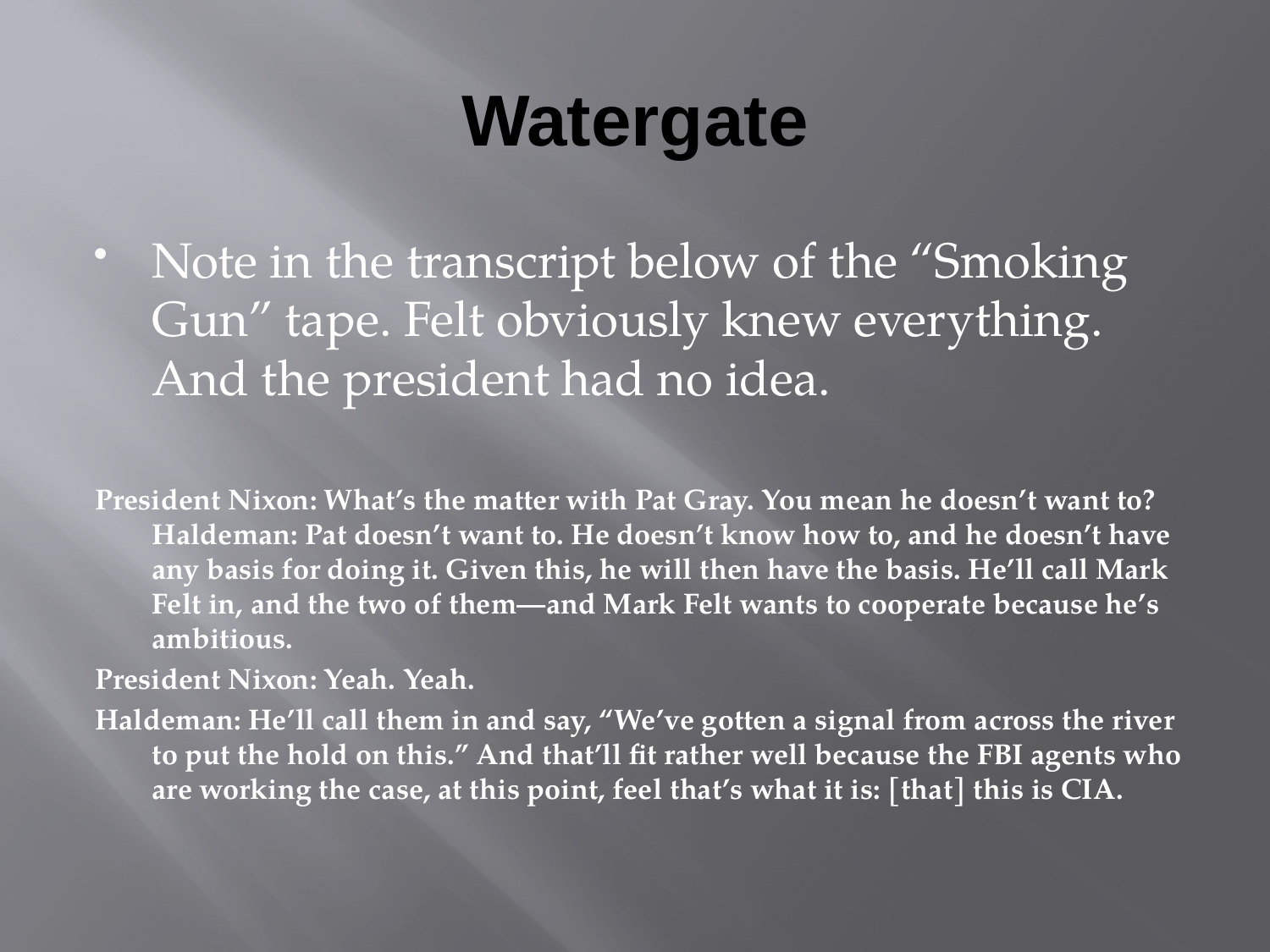

# Watergate
Note in the transcript below of the “Smoking Gun” tape. Felt obviously knew everything. And the president had no idea.

President Nixon: What’s the matter with Pat Gray. You mean he doesn’t want to?Haldeman: Pat doesn’t want to. He doesn’t know how to, and he doesn’t have any basis for doing it. Given this, he will then have the basis. He’ll call Mark Felt in, and the two of them—and Mark Felt wants to cooperate because he’s ambitious.
President Nixon: Yeah. Yeah.
Haldeman: He’ll call them in and say, “We’ve gotten a signal from across the river to put the hold on this.” And that’ll fit rather well because the FBI agents who are working the case, at this point, feel that’s what it is: [that] this is CIA.